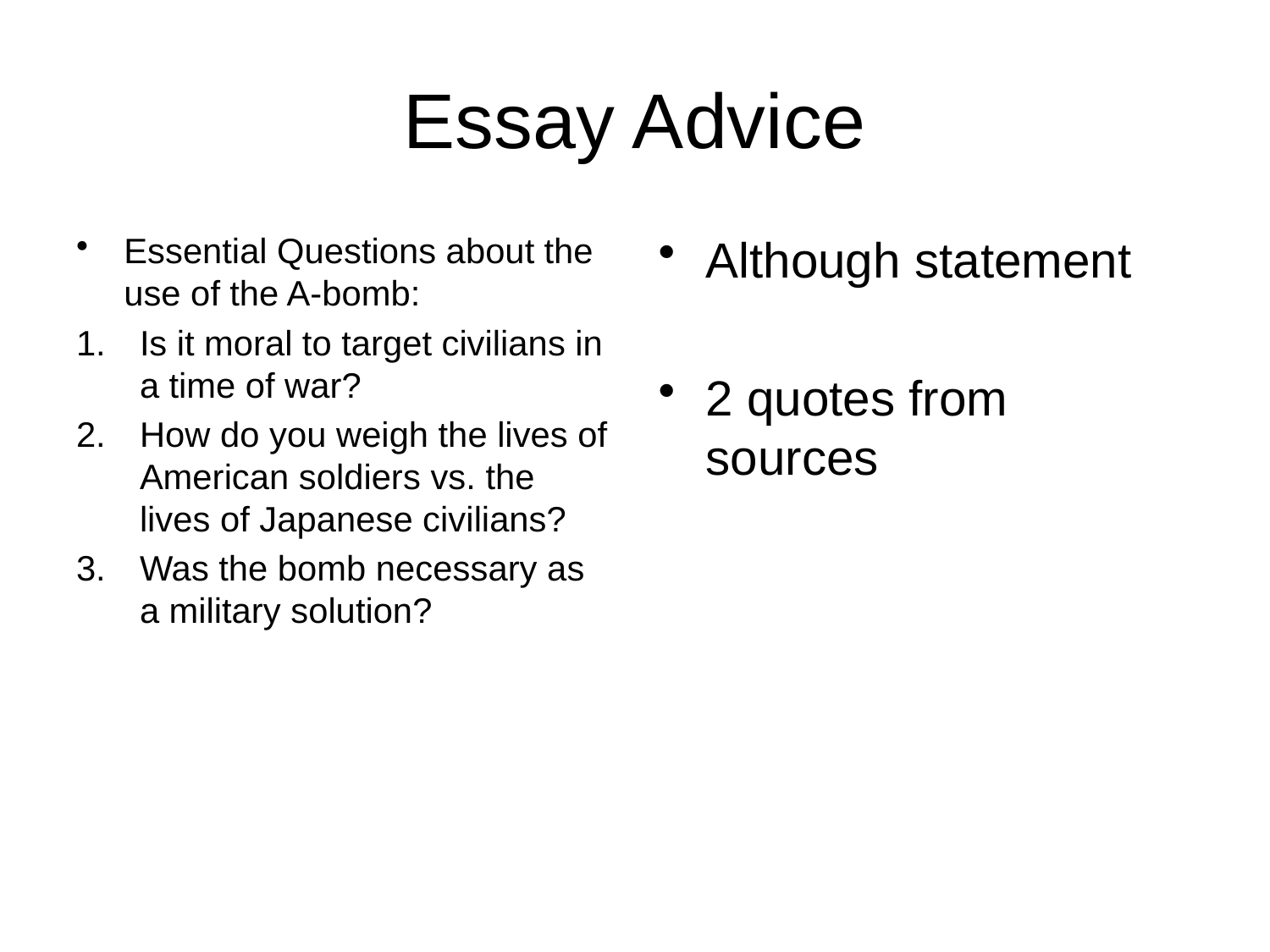

# Essay Advice
Essential Questions about the use of the A-bomb:
Is it moral to target civilians in a time of war?
How do you weigh the lives of American soldiers vs. the lives of Japanese civilians?
Was the bomb necessary as a military solution?
Although statement

2 quotes from sources